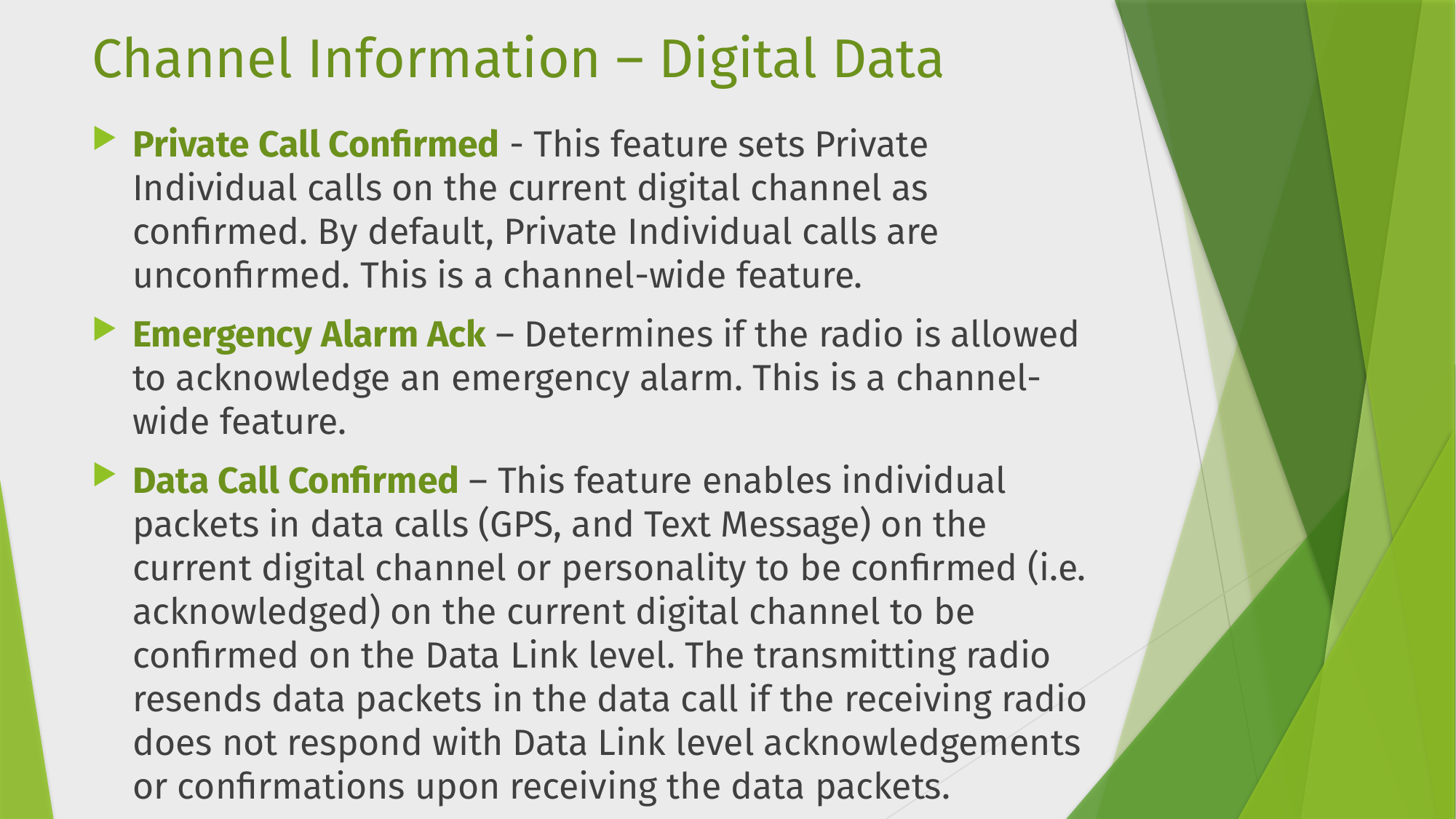

# Channel Information – Digital Data
Private Call Confirmed - This feature sets Private Individual calls on the current digital channel as confirmed. By default, Private Individual calls are unconfirmed. This is a channel-wide feature.
Emergency Alarm Ack – Determines if the radio is allowed to acknowledge an emergency alarm. This is a channel-wide feature.
Data Call Confirmed – This feature enables individual packets in data calls (GPS, and Text Message) on the current digital channel or personality to be confirmed (i.e. acknowledged) on the current digital channel to be confirmed on the Data Link level. The transmitting radio resends data packets in the data call if the receiving radio does not respond with Data Link level acknowledgements or confirmations upon receiving the data packets.